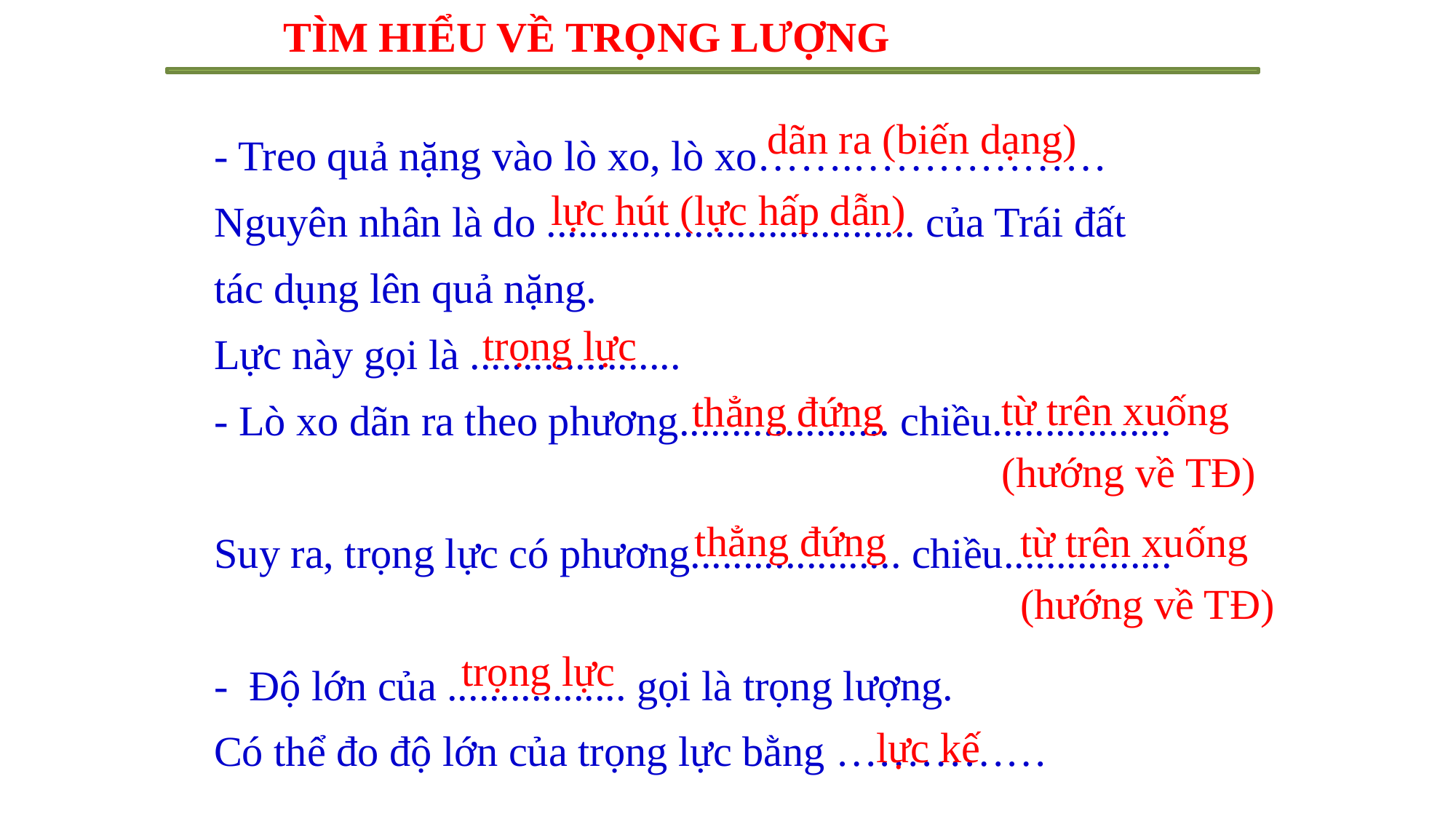

TÌM HIỂU VỀ TRỌNG LƯỢNG

dãn ra (biến dạng)
- Treo quả nặng vào lò xo, lò xo…….………………  Nguyên nhân là do ................................... của Trái đất tác dụng lên quả nặng.
Lực này gọi là ....................
- Lò xo dãn ra theo phương.................... chiều.................

Suy ra, trọng lực có phương.................... chiều................
-  Độ lớn của ................. gọi là trọng lượng.
Có thể đo độ lớn của trọng lực bằng ……………
lực hút (lực hấp dẫn)
trọng lực
thẳng đứng
từ trên xuống
(hướng về TĐ)
thẳng đứng
từ trên xuống
(hướng về TĐ)
trọng lực
lực kế